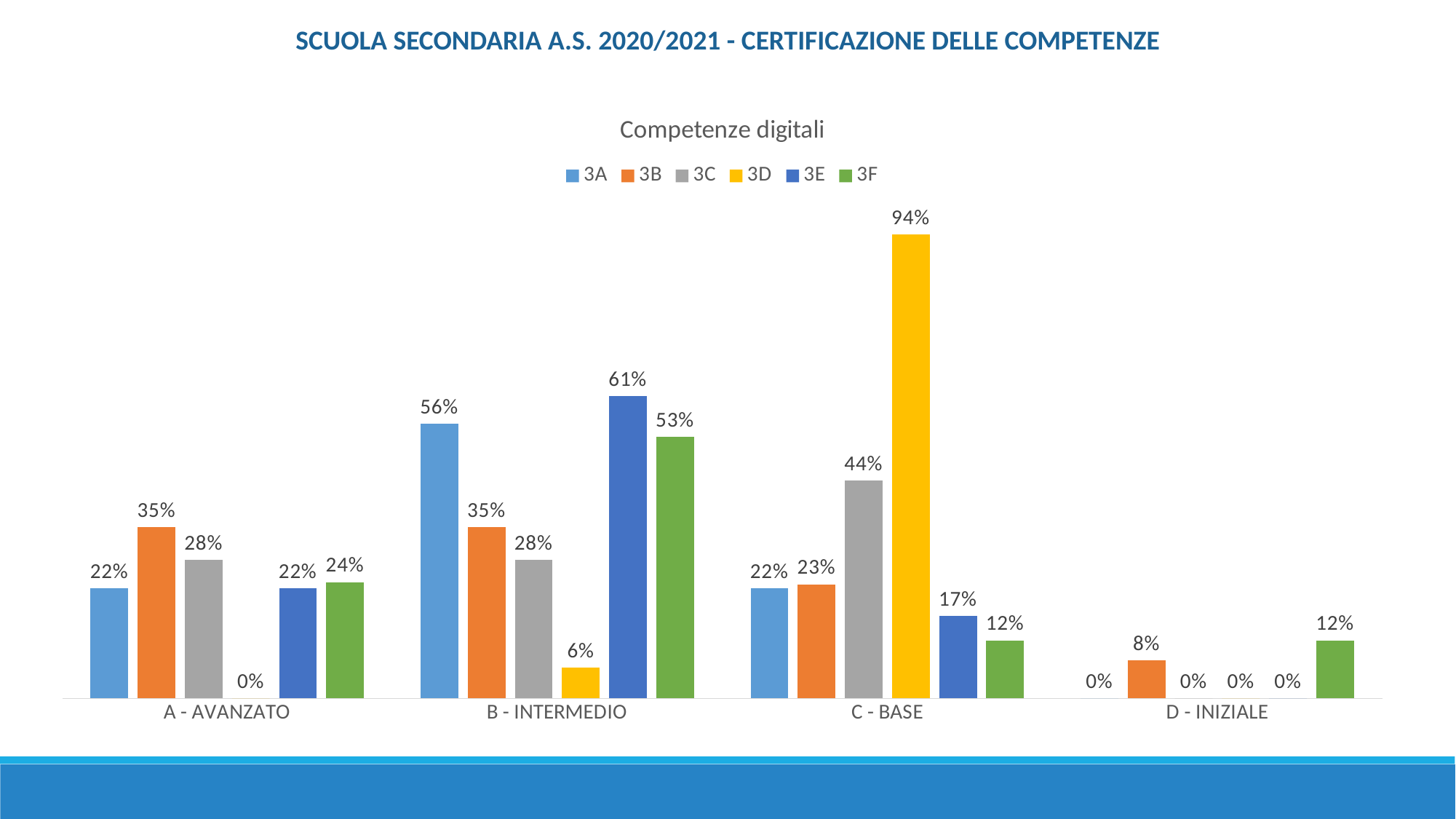

SCUOLA SECONDARIA A.S. 2020/2021 - CERTIFICAZIONE DELLE COMPETENZE

### Chart: Competenze digitali

| Category | 3A | 3B | 3C | 3D | 3E | 3F |
|---|---|---|---|---|---|---|
| A - AVANZATO | 0.2222222222222222 | 0.34615384615384615 | 0.28 | 0.0 | 0.2222222222222222 | 0.23529411764705882 |
| B - INTERMEDIO | 0.5555555555555556 | 0.34615384615384615 | 0.28 | 0.0625 | 0.6111111111111112 | 0.5294117647058824 |
| C - BASE | 0.2222222222222222 | 0.23076923076923078 | 0.44 | 0.9375 | 0.16666666666666666 | 0.11764705882352941 |
| D - INIZIALE | 0.0 | 0.07692307692307693 | 0.0 | 0.0 | 0.0 | 0.11764705882352941 |